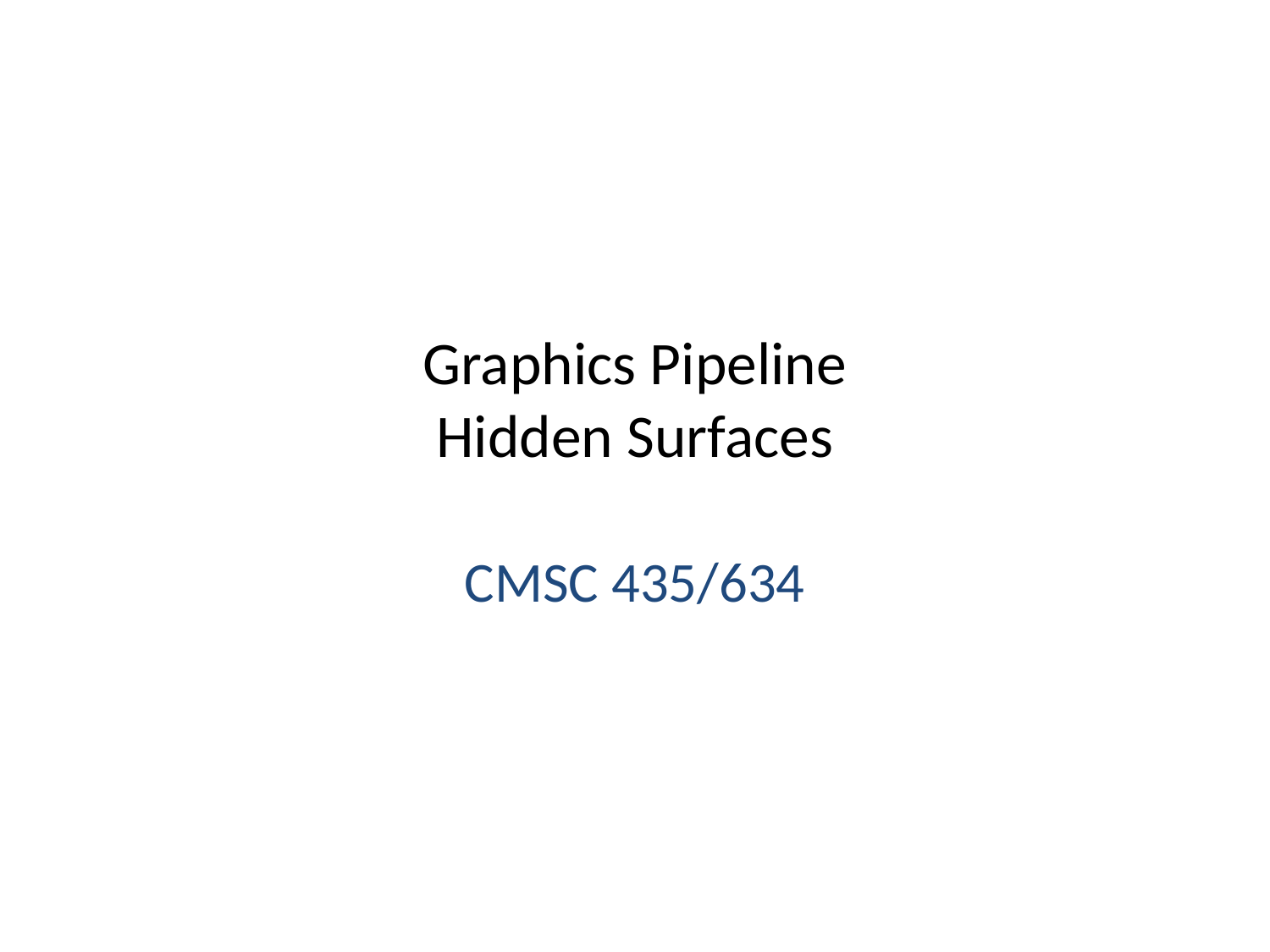

# Graphics Pipeline Hidden Surfaces
CMSC 435/634